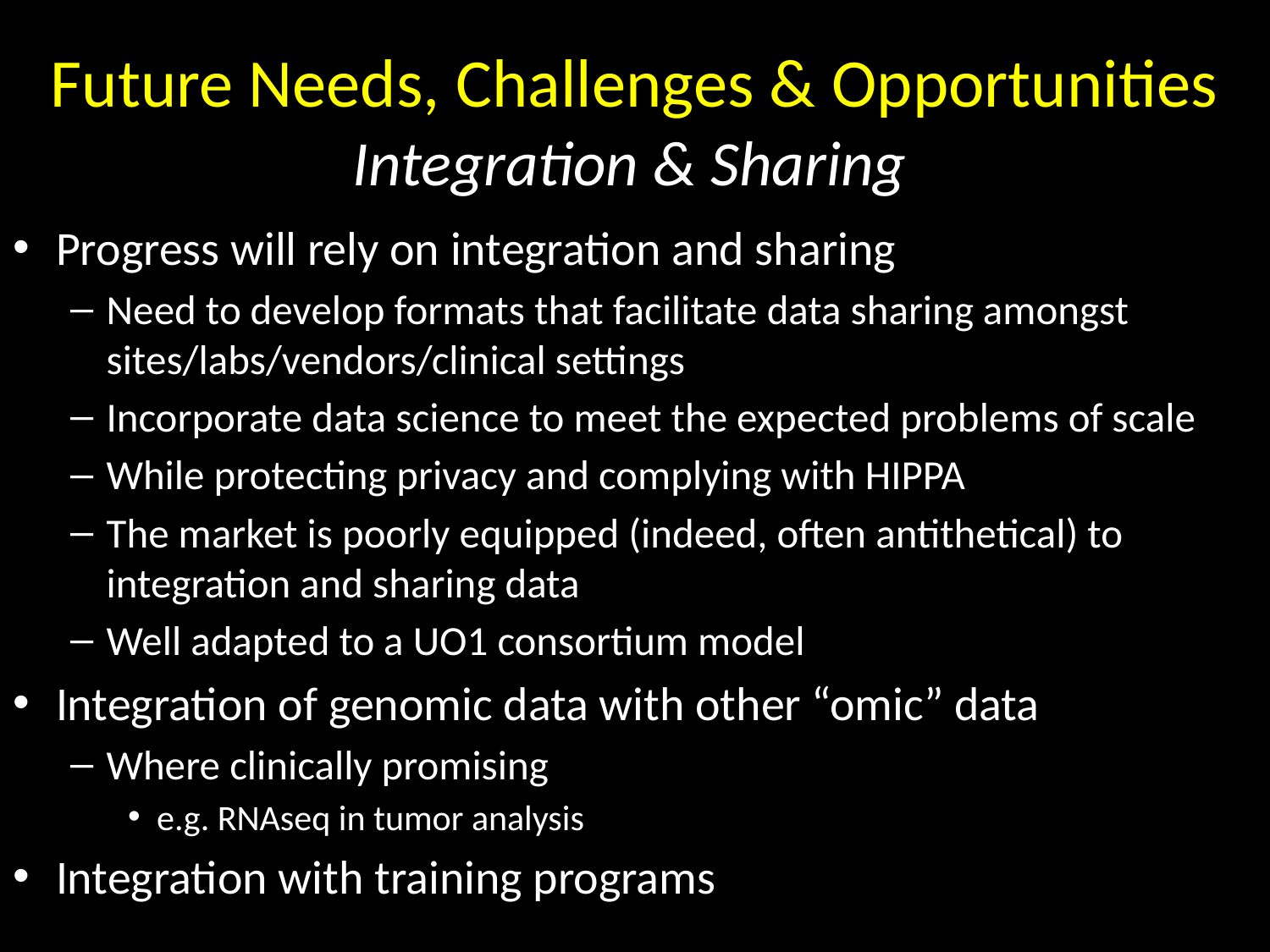

# Future Needs, Challenges & Opportunities
Integration & Sharing
Progress will rely on integration and sharing
Need to develop formats that facilitate data sharing amongst sites/labs/vendors/clinical settings
Incorporate data science to meet the expected problems of scale
While protecting privacy and complying with HIPPA
The market is poorly equipped (indeed, often antithetical) to integration and sharing data
Well adapted to a UO1 consortium model
Integration of genomic data with other “omic” data
Where clinically promising
e.g. RNAseq in tumor analysis
Integration with training programs